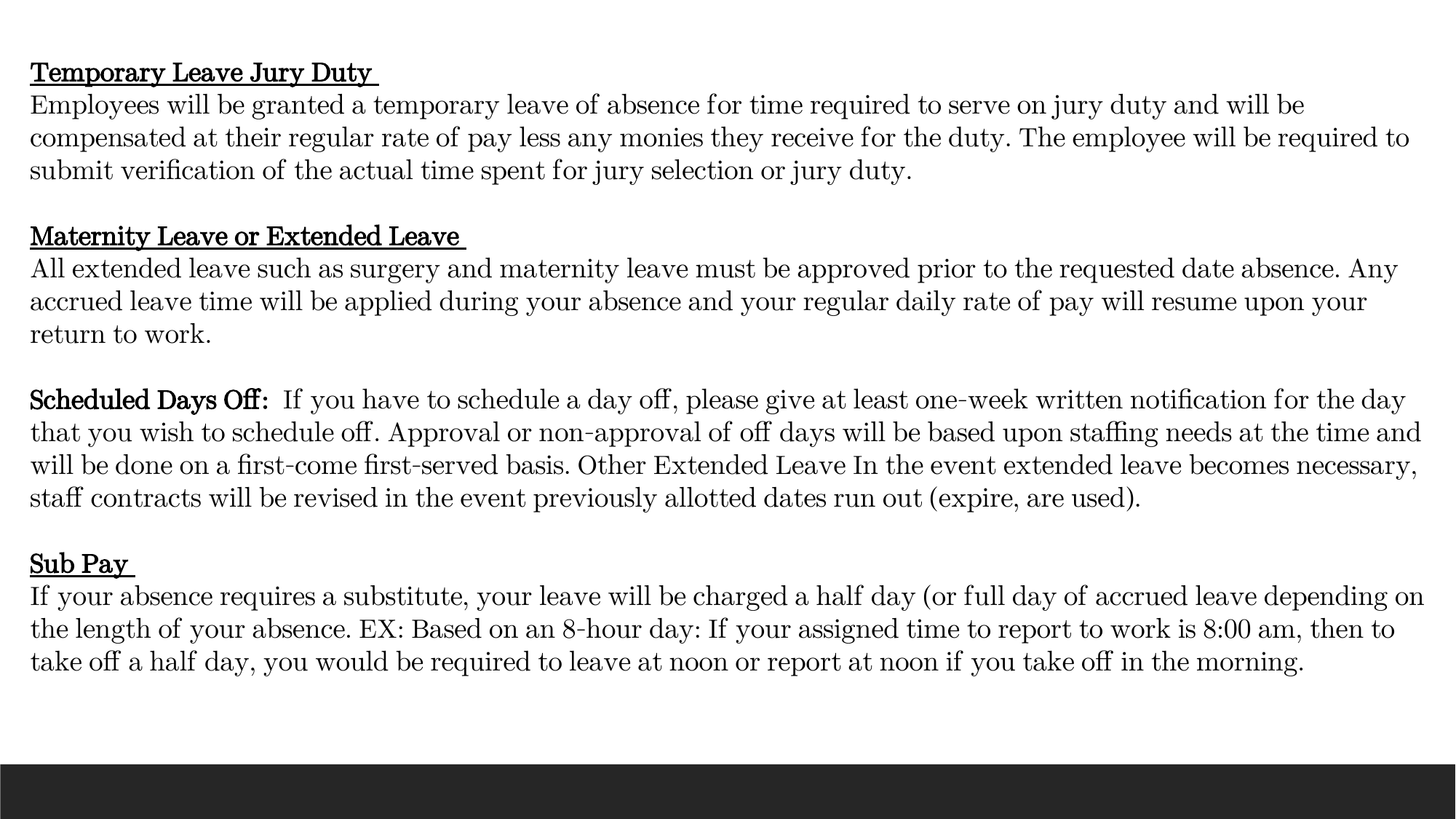

Temporary Leave Jury Duty
Employees will be granted a temporary leave of absence for time required to serve on jury duty and will be compensated at their regular rate of pay less any monies they receive for the duty. The employee will be required to submit verification of the actual time spent for jury selection or jury duty.

Maternity Leave or Extended Leave
All extended leave such as surgery and maternity leave must be approved prior to the requested date absence. Any accrued leave time will be applied during your absence and your regular daily rate of pay will resume upon your return to work.

Scheduled Days Off:  If you have to schedule a day off, please give at least one-week written notification for the day that you wish to schedule off. Approval or non-approval of off days will be based upon staffing needs at the time and will be done on a first-come first-served basis. Other Extended Leave In the event extended leave becomes necessary, staff contracts will be revised in the event previously allotted dates run out (expire, are used). ​
​
Sub Pay
If your absence requires a substitute, your leave will be charged a half day (or full day of accrued leave depending on the length of your absence. EX: Based on an 8-hour day: If your assigned time to report to work is 8:00 am, then to take off a half day, you would be required to leave at noon or report at noon if you take off in the morning.